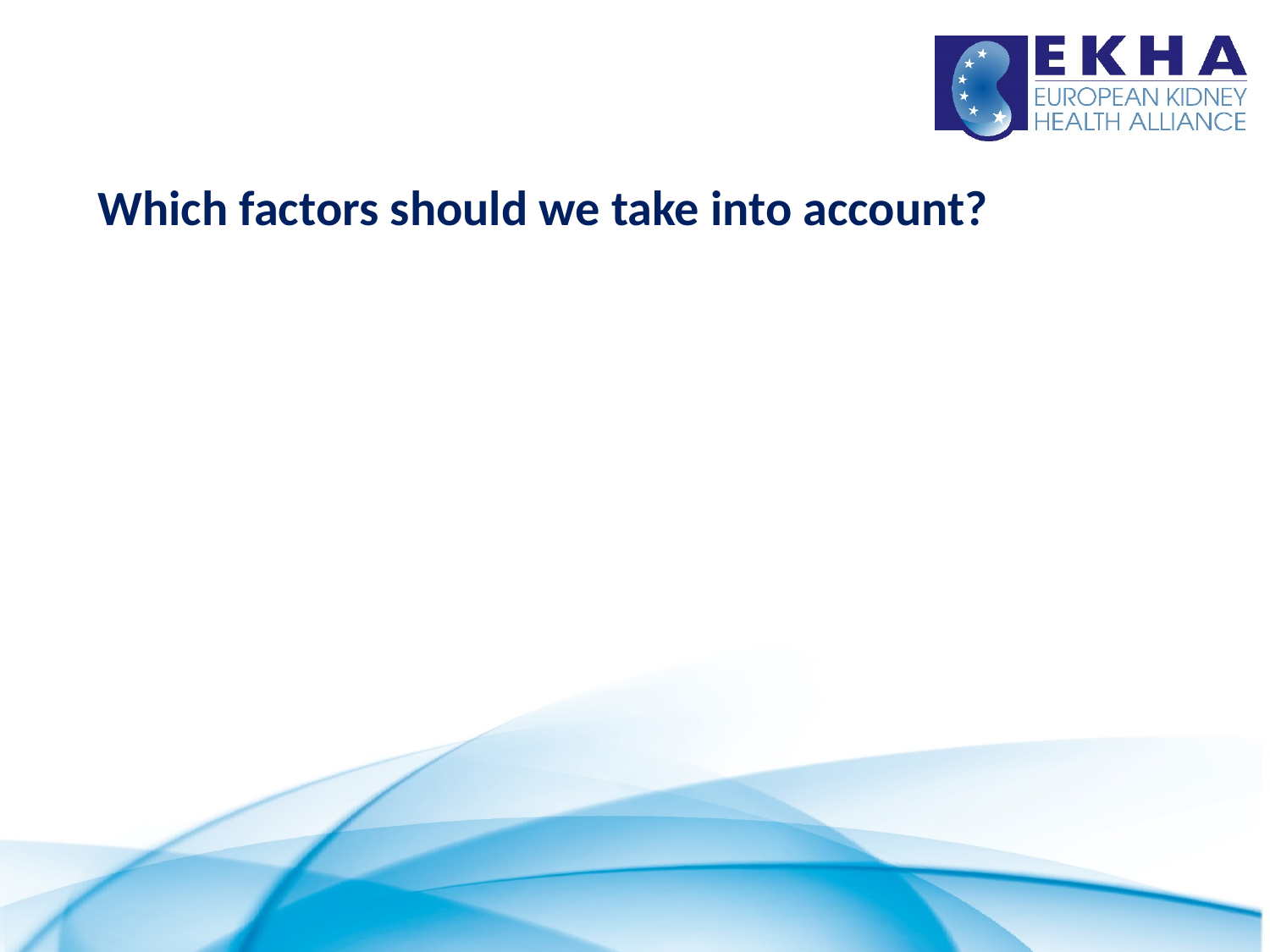

# Which factors should we take into account?